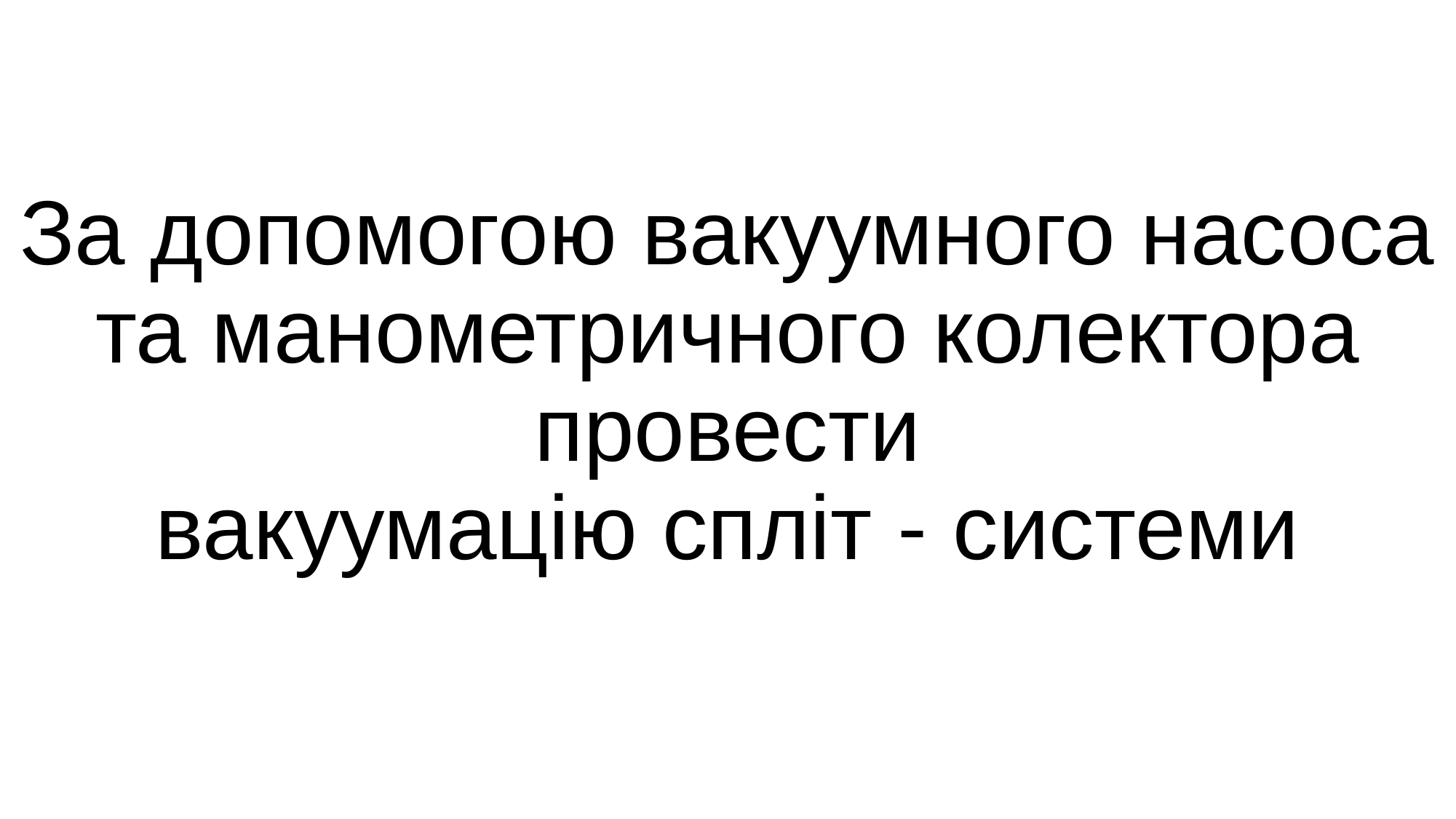

# За допомогою вакуумного насоса та манометричного колектора провести вакуумацію спліт - системи